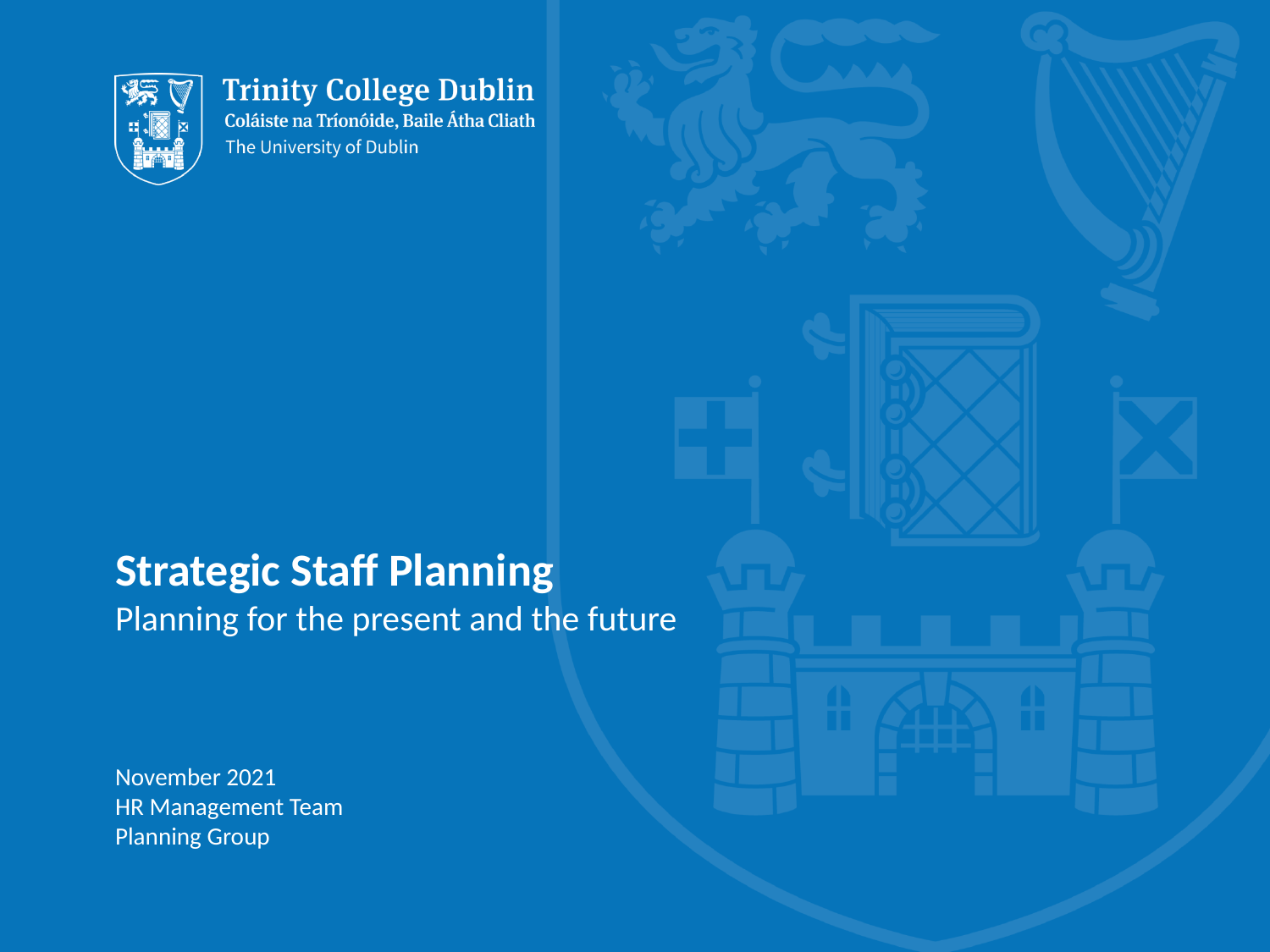

# Strategic Staff Planning
Planning for the present and the future
November 2021
HR Management Team
Planning Group